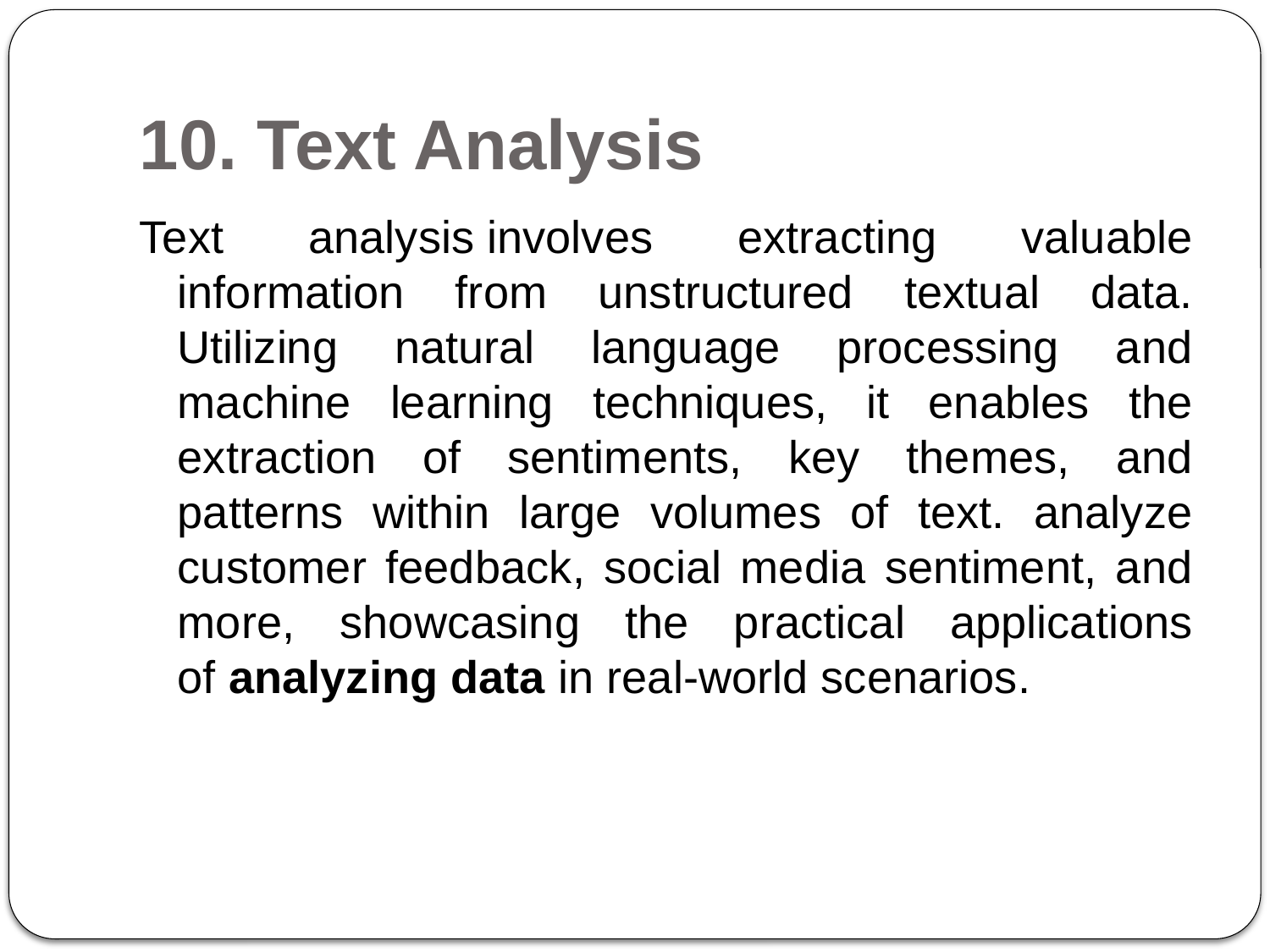

# 10. Text Analysis
Text analysis involves extracting valuable information from unstructured textual data. Utilizing natural language processing and machine learning techniques, it enables the extraction of sentiments, key themes, and patterns within large volumes of text. analyze customer feedback, social media sentiment, and more, showcasing the practical applications of analyzing data in real-world scenarios.